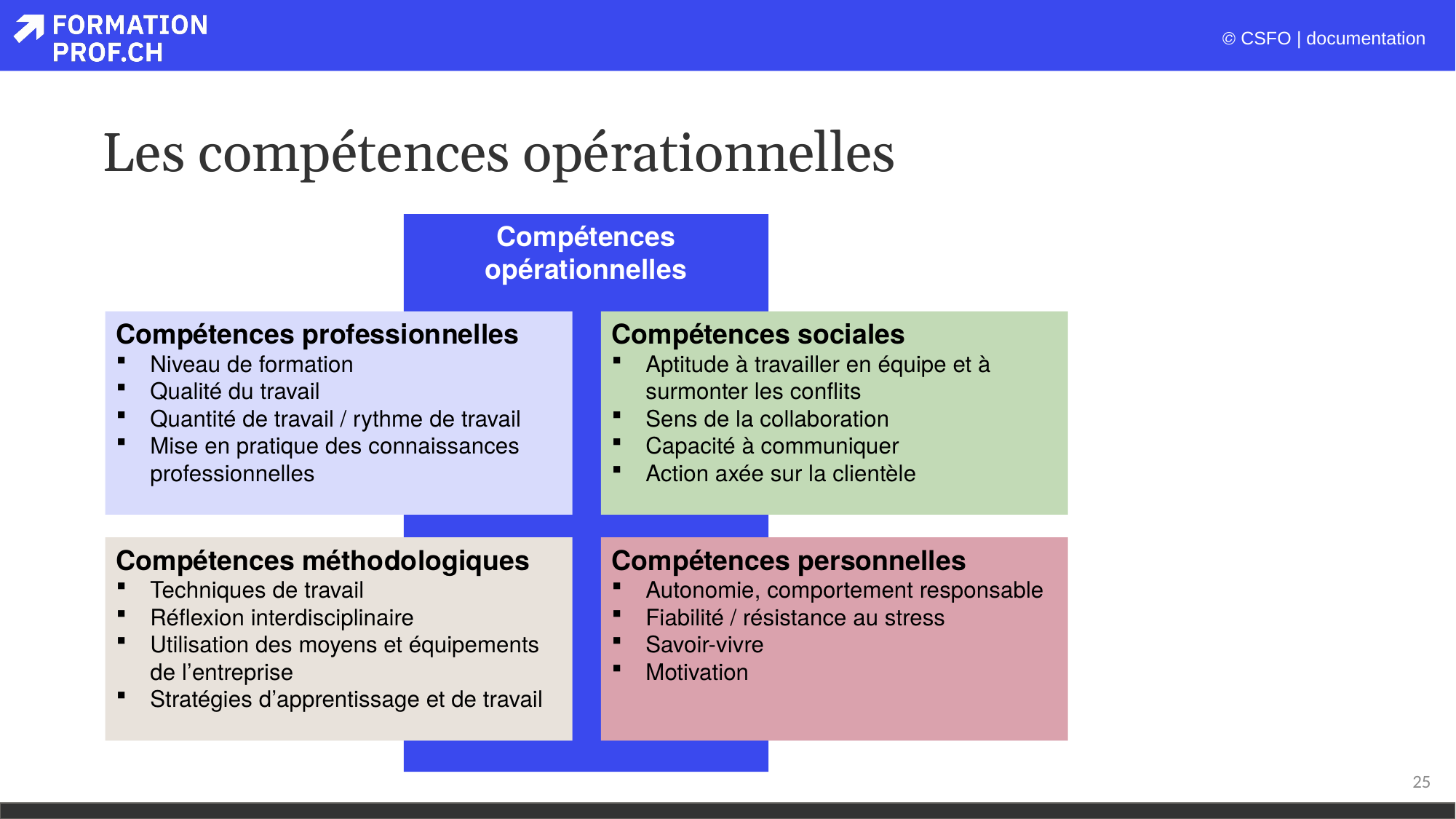

# Les compétences opérationnelles
Compétences
opérationnelles

Compétences professionnelles
Niveau de formation
Qualité du travail
Quantité de travail / rythme de travail
Mise en pratique des connaissances professionnelles

Compétences sociales
Aptitude à travailler en équipe et à surmonter les conflits
Sens de la collaboration
Capacité à communiquer
Action axée sur la clientèle
Compétences méthodologiques
Techniques de travail
Réflexion interdisciplinaire
Utilisation des moyens et équipements de l’entreprise
Stratégies d’apprentissage et de travail

Compétences personnelles
Autonomie, comportement responsable
Fiabilité / résistance au stress
Savoir-vivre
Motivation

25